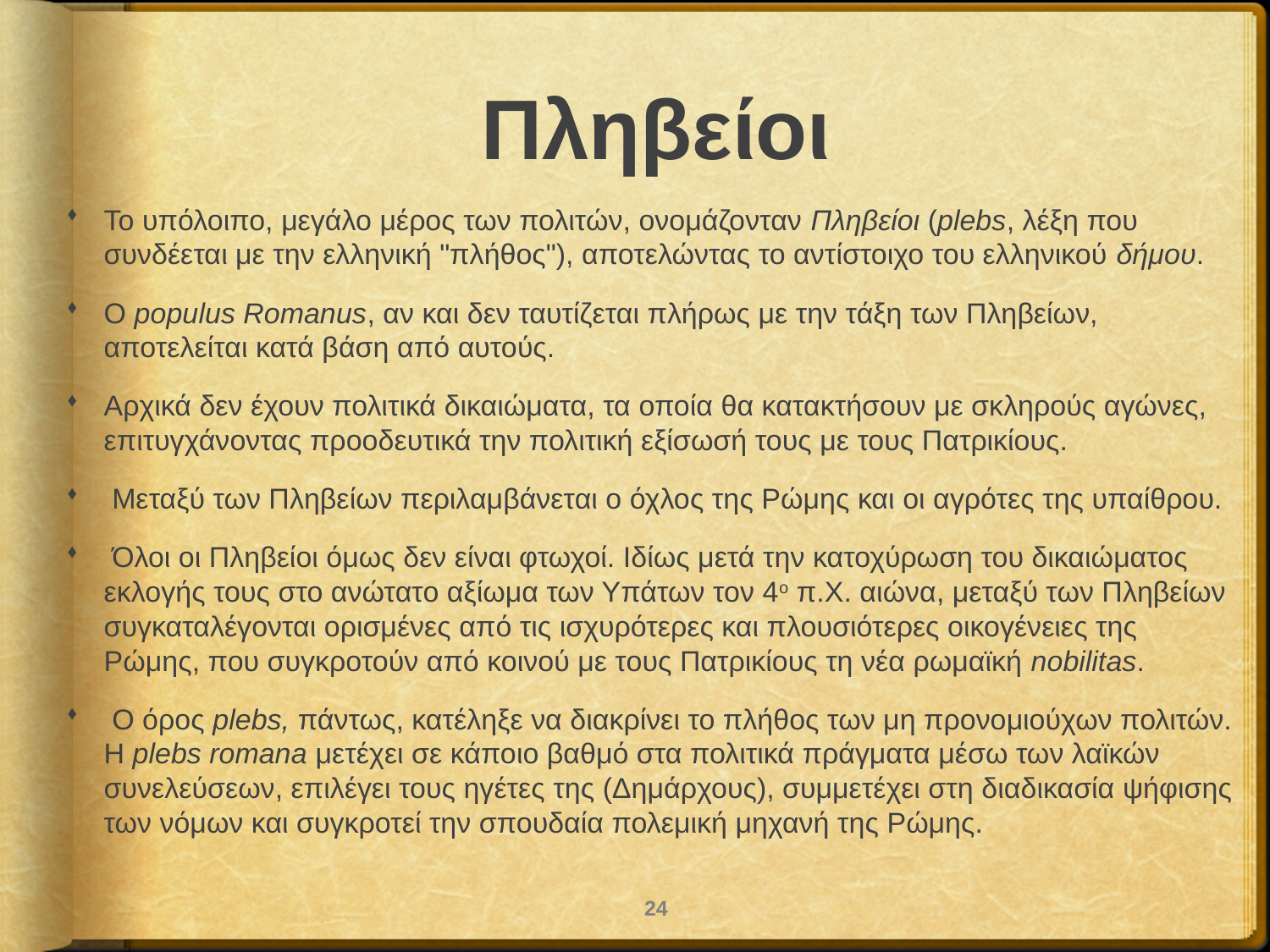

# Πληβείοι
Το υπόλοιπο, μεγάλο μέρος των πολιτών, ονομάζονταν Πληβείοι (plebs, λέξη που συνδέεται με την ελληνική "πλήθος"), αποτελώντας το αντίστοιχο του ελληνικού δήμου.
Ο populus Romanus, αν και δεν ταυτίζεται πλήρως με την τάξη των Πληβείων, αποτελείται κατά βάση από αυτούς.
Αρχικά δεν έχουν πολιτικά δικαιώματα, τα οποία θα κατακτήσουν με σκληρούς αγώνες, επιτυγχάνοντας προοδευτικά την πολιτική εξίσωσή τους με τους Πατρικίους.
 Μεταξύ των Πληβείων περιλαμβάνεται ο όχλος της Ρώμης και οι αγρότες της υπαίθρου.
 Όλοι οι Πληβείοι όμως δεν είναι φτωχοί. Ιδίως μετά την κατοχύρωση του δικαιώματος εκλογής τους στο ανώτατο αξίωμα των Υπάτων τον 4ο π.Χ. αιώνα, μεταξύ των Πληβείων συγκαταλέγονται ορισμένες από τις ισχυρότερες και πλουσιότερες οικογένειες της Ρώμης, που συγκροτούν από κοινού με τους Πατρικίους τη νέα ρωμαϊκή nobilitas.
 Ο όρος plebs, πάντως, κατέληξε να διακρίνει το πλήθος των μη προνομιούχων πολιτών. H plebs romana μετέχει σε κάποιο βαθμό στα πολιτικά πράγματα μέσω των λαϊκών συνελεύσεων, επιλέγει τους ηγέτες της (Δημάρχους), συμμετέχει στη διαδικασία ψήφισης των νόμων και συγκροτεί την σπουδαία πολεμική μηχανή της Ρώμης.

24